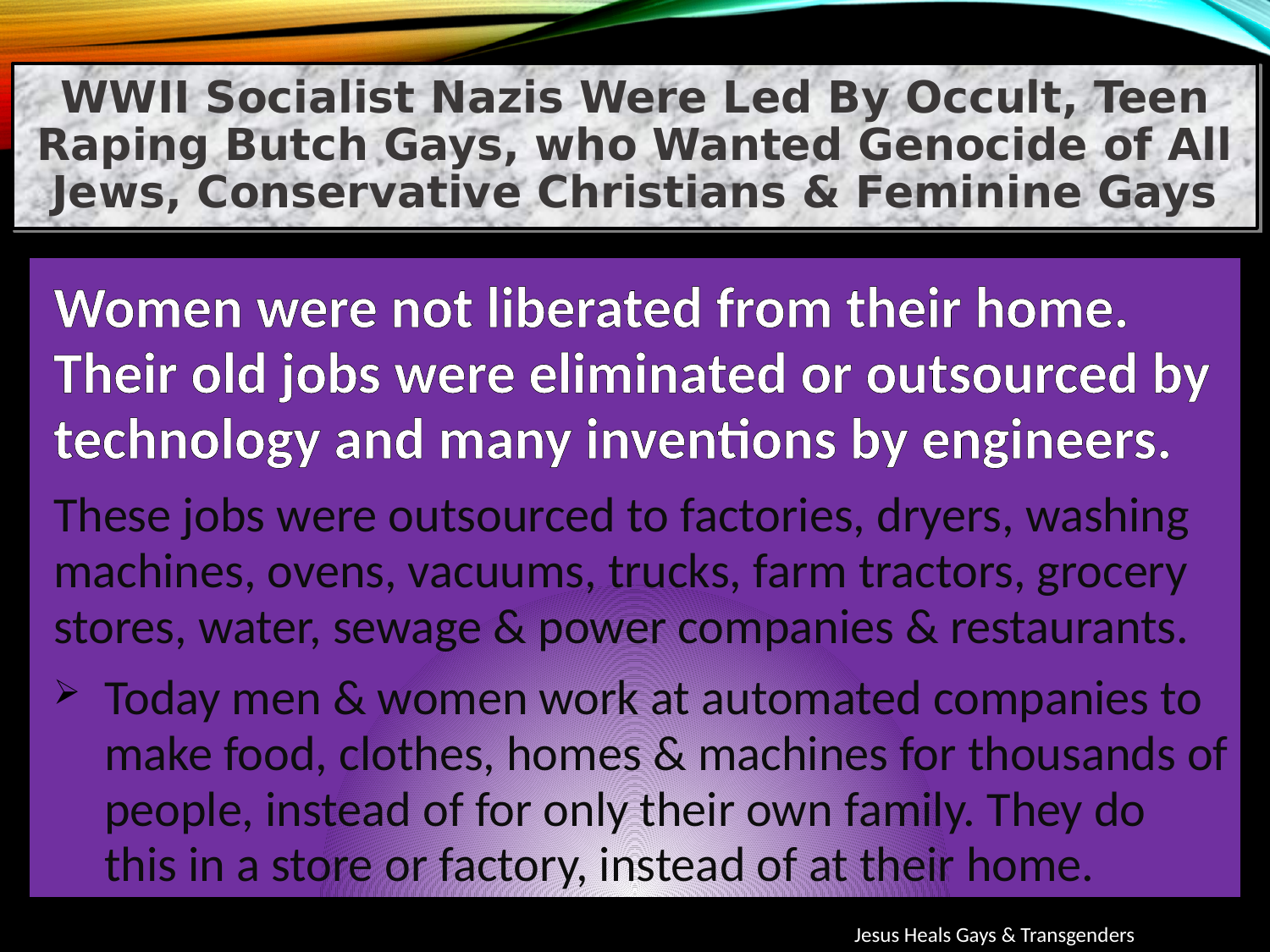

WWII Socialist Nazis Were Led By Occult, Teen Raping Butch Gays, who Wanted Genocide of All Jews, Conservative Christians & Feminine Gays
Women were not liberated from their home. Their old jobs were eliminated or outsourced by technology and many inventions by engineers.
These jobs were outsourced to factories, dryers, washing machines, ovens, vacuums, trucks, farm tractors, grocery stores, water, sewage & power companies & restaurants.
Today men & women work at automated companies to make food, clothes, homes & machines for thousands of people, instead of for only their own family. They do this in a store or factory, instead of at their home.
Jesus Heals Gays & Transgenders